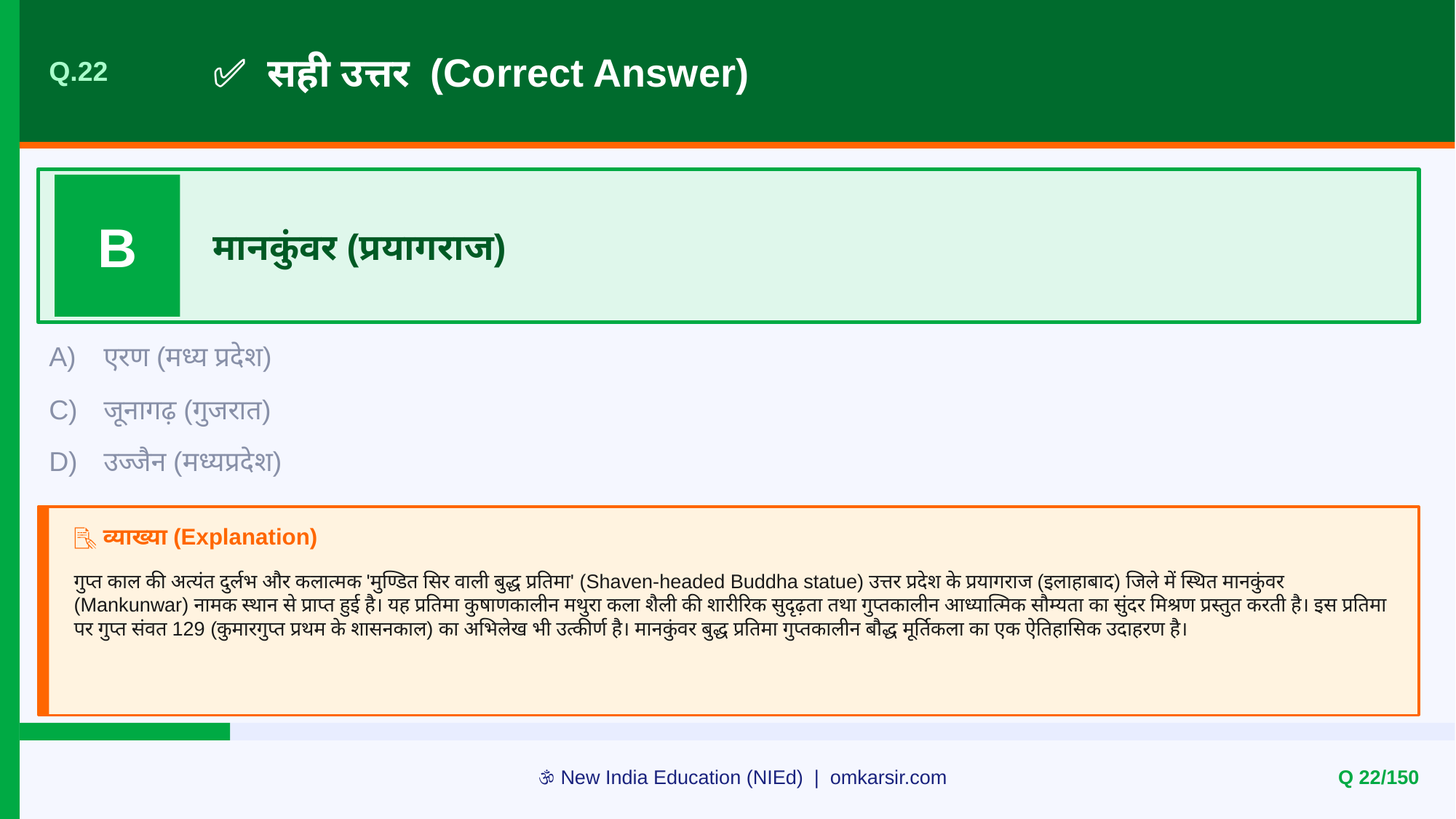

✅  सही उत्तर  (Correct Answer)
Q.22

B
मानकुंवर (प्रयागराज)
A)
एरण (मध्य प्रदेश)
C)
जूनागढ़ (गुजरात)
D)
उज्जैन (मध्यप्रदेश)

📝 व्याख्या (Explanation)
गुप्त काल की अत्यंत दुर्लभ और कलात्मक 'मुण्डित सिर वाली बुद्ध प्रतिमा' (Shaven-headed Buddha statue) उत्तर प्रदेश के प्रयागराज (इलाहाबाद) जिले में स्थित मानकुंवर (Mankunwar) नामक स्थान से प्राप्त हुई है। यह प्रतिमा कुषाणकालीन मथुरा कला शैली की शारीरिक सुदृढ़ता तथा गुप्तकालीन आध्यात्मिक सौम्यता का सुंदर मिश्रण प्रस्तुत करती है। इस प्रतिमा पर गुप्त संवत 129 (कुमारगुप्त प्रथम के शासनकाल) का अभिलेख भी उत्कीर्ण है। मानकुंवर बुद्ध प्रतिमा गुप्तकालीन बौद्ध मूर्तिकला का एक ऐतिहासिक उदाहरण है।

🕉️ New India Education (NIEd)  |  omkarsir.com
Q 22/150